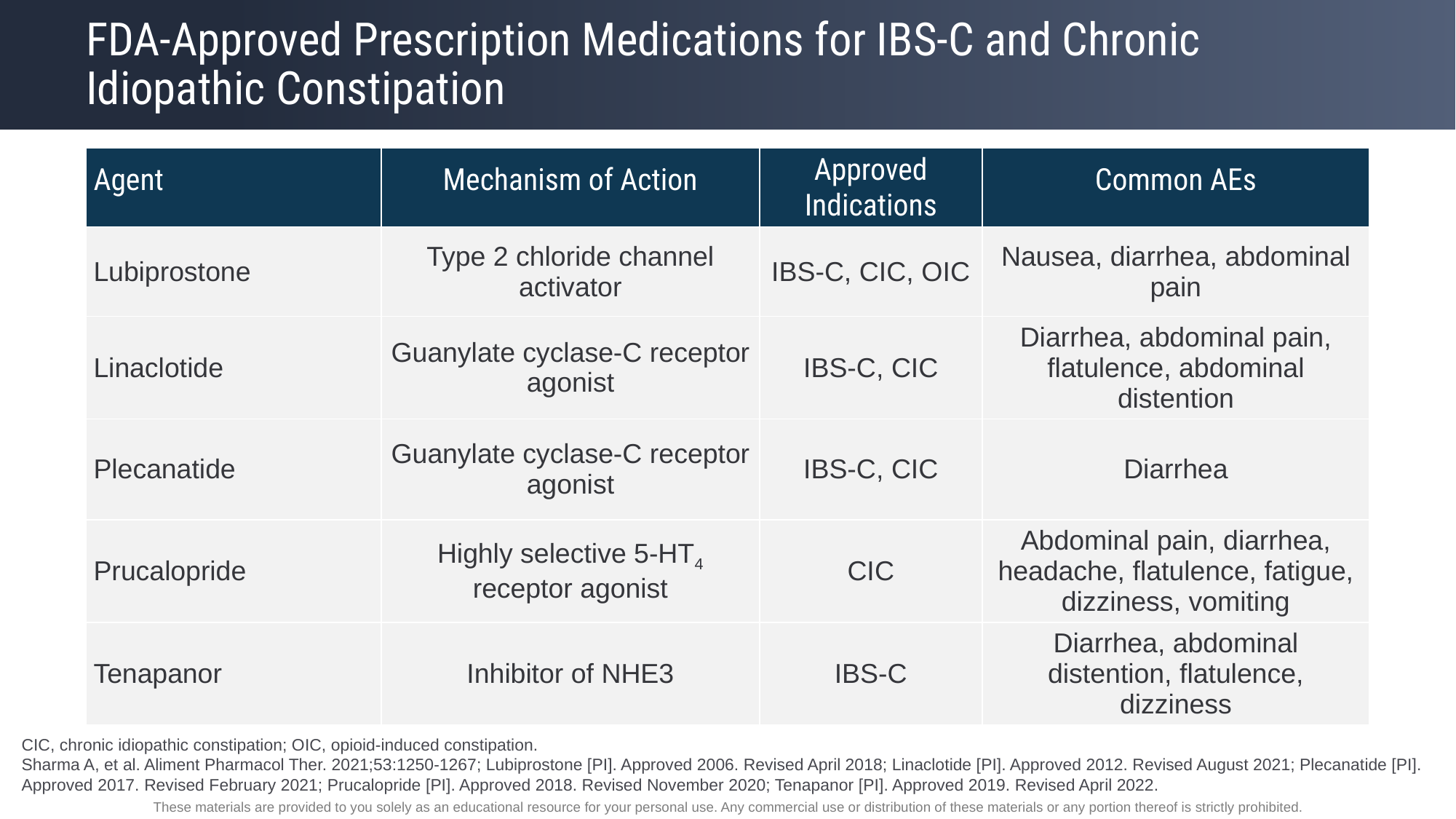

# FDA-Approved Prescription Medications for IBS-C and Chronic Idiopathic Constipation
| Agent | Mechanism of Action | Approved Indications | Common AEs |
| --- | --- | --- | --- |
| Lubiprostone | Type 2 chloride channel activator | IBS-C, CIC, OIC | Nausea, diarrhea, abdominal pain |
| Linaclotide | Guanylate cyclase-C receptor agonist | IBS-C, CIC | Diarrhea, abdominal pain, flatulence, abdominal distention |
| Plecanatide | Guanylate cyclase-C receptor agonist | IBS-C, CIC | Diarrhea |
| Prucalopride | Highly selective 5-HT4 receptor agonist | CIC | Abdominal pain, diarrhea, headache, flatulence, fatigue, dizziness, vomiting |
| Tenapanor | Inhibitor of NHE3 | IBS-C | Diarrhea, abdominal distention, flatulence, dizziness |
CIC, chronic idiopathic constipation; OIC, opioid-induced constipation.
Sharma A, et al. Aliment Pharmacol Ther. 2021;53:1250-1267; Lubiprostone [PI]. Approved 2006. Revised April 2018; Linaclotide [PI]. Approved 2012. Revised August 2021; Plecanatide [PI]. Approved 2017. Revised February 2021; Prucalopride [PI]. Approved 2018. Revised November 2020; Tenapanor [PI]. Approved 2019. Revised April 2022.